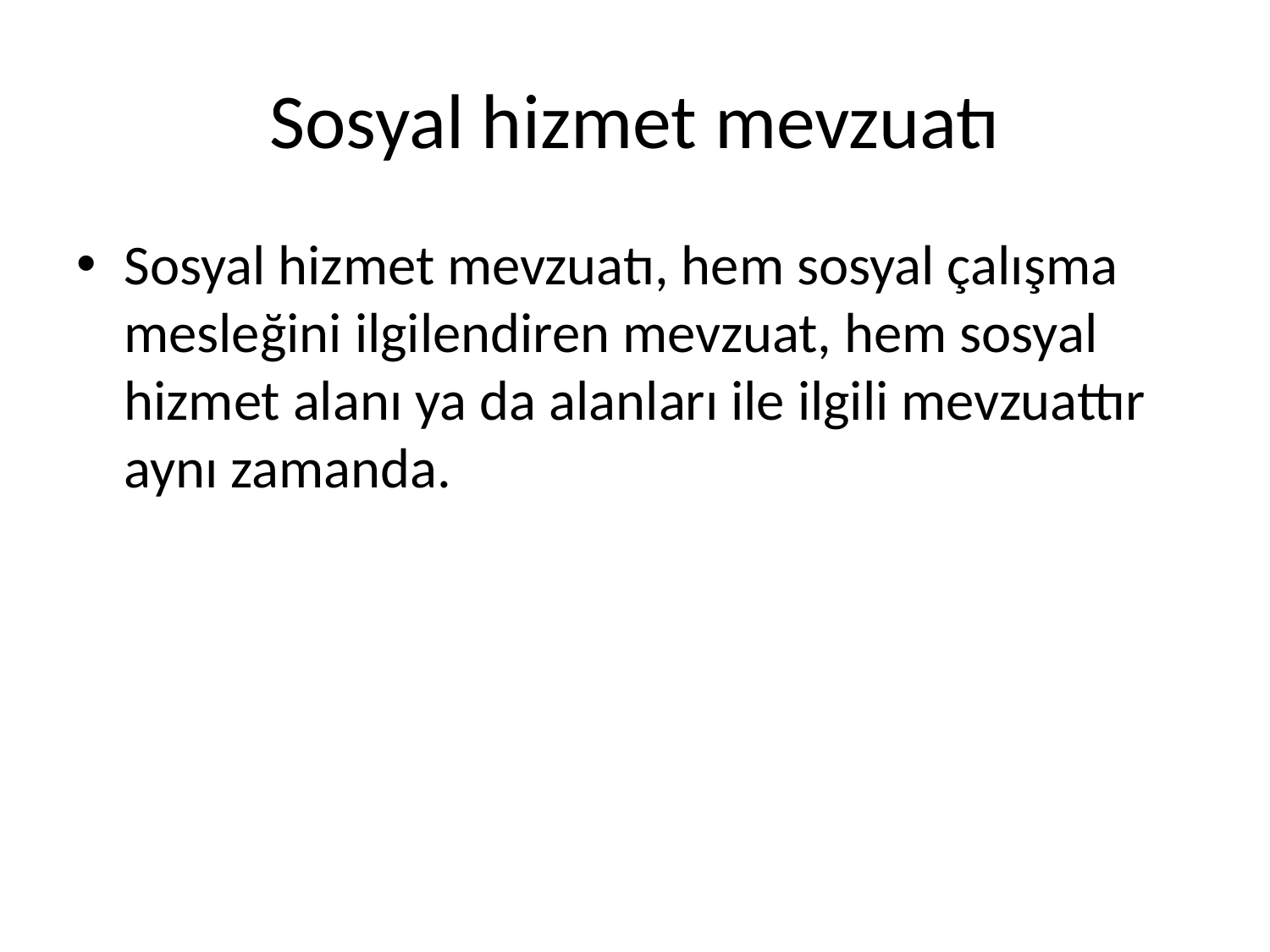

# Sosyal hizmet mevzuatı
Sosyal hizmet mevzuatı, hem sosyal çalışma mesleğini ilgilendiren mevzuat, hem sosyal hizmet alanı ya da alanları ile ilgili mevzuattır aynı zamanda.